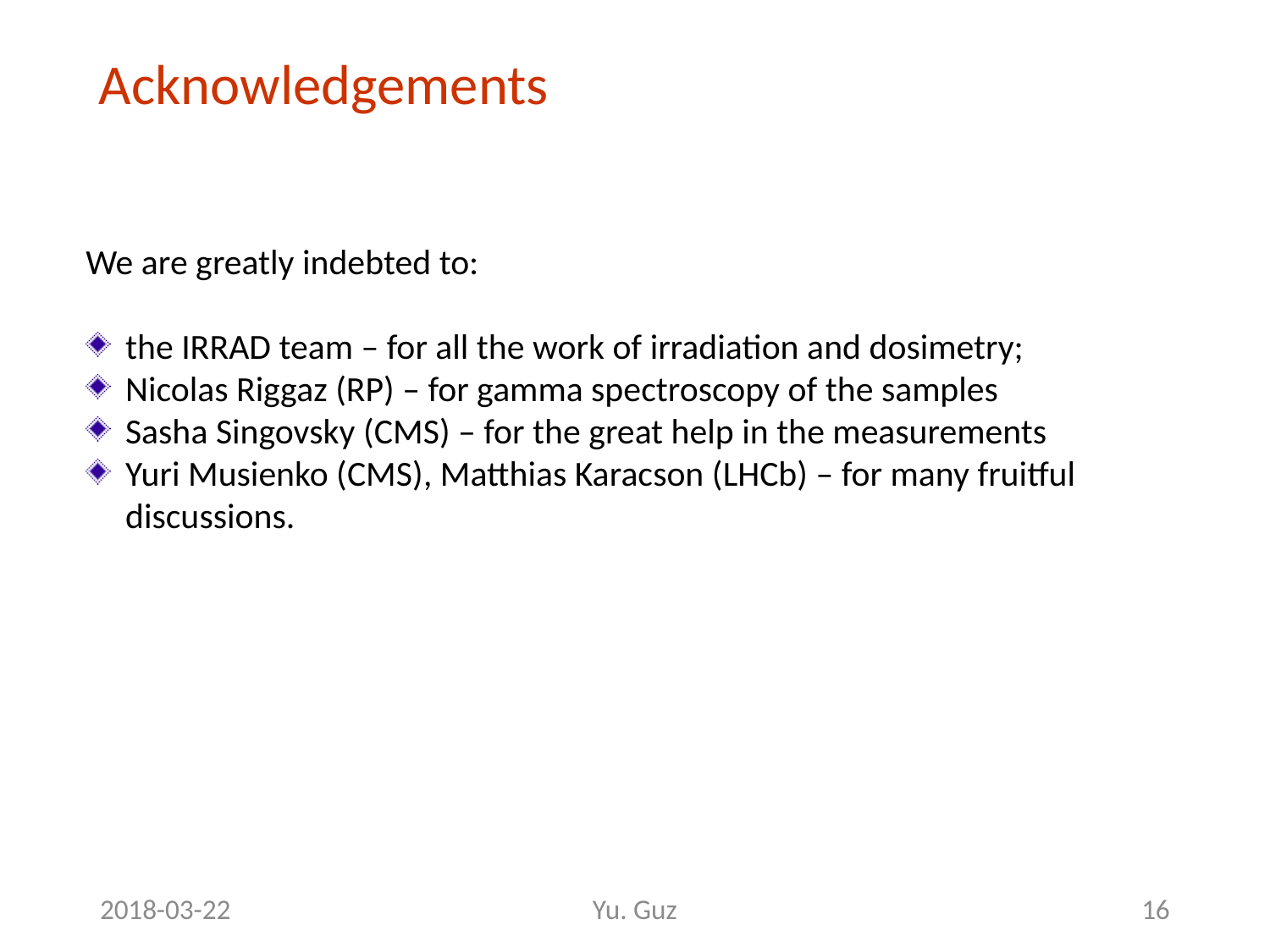

Acknowledgements
We are greatly indebted to:

the IRRAD team – for all the work of irradiation and dosimetry;
Nicolas Riggaz (RP) – for gamma spectroscopy of the samples
Sasha Singovsky (CMS) – for the great help in the measurements
Yuri Musienko (CMS), Matthias Karacson (LHCb) – for many fruitful discussions.
2018-03-22
Yu. Guz
16